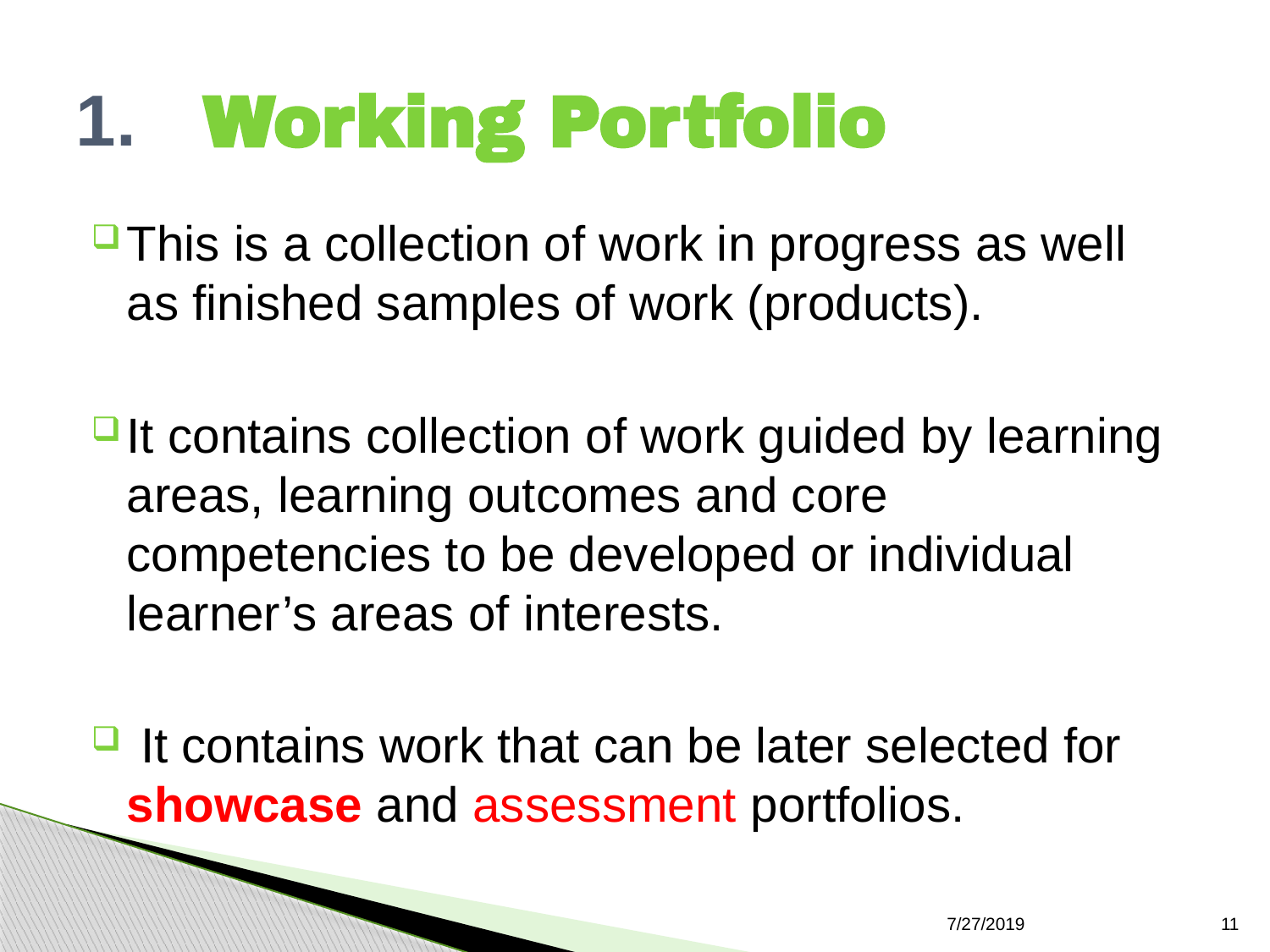

# 1.	Working Portfolio
This is a collection of work in progress as well as finished samples of work (products).

It contains collection of work guided by learning areas, learning outcomes and core competencies to be developed or individual learner’s areas of interests.

 It contains work that can be later selected for showcase and assessment portfolios.

7/27/2019
11